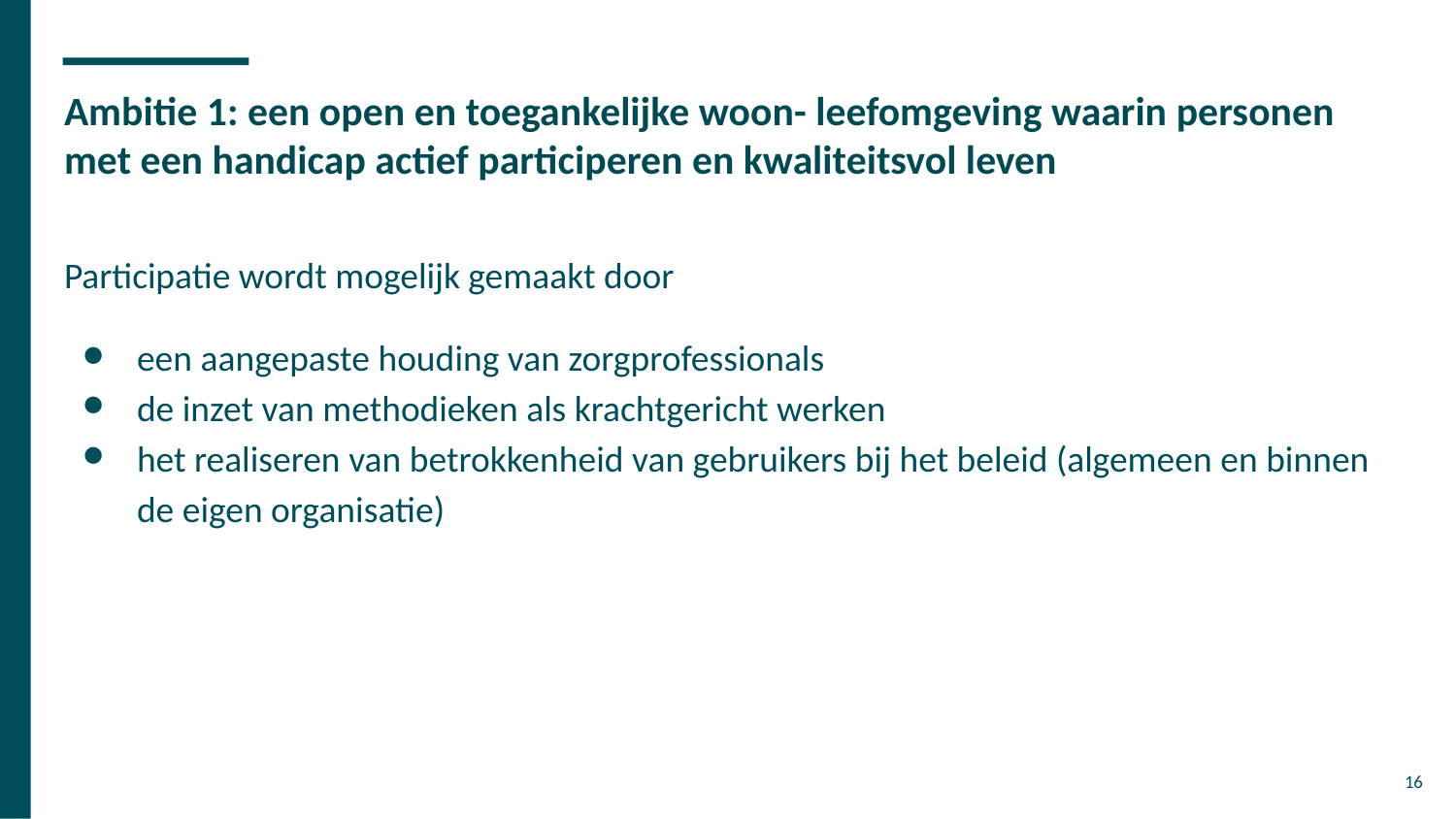

# Ambitie 1: een open en toegankelijke woon- leefomgeving waarin personen met een handicap actief participeren en kwaliteitsvol leven
Participatie wordt mogelijk gemaakt door
een aangepaste houding van zorgprofessionals
de inzet van methodieken als krachtgericht werken
het realiseren van betrokkenheid van gebruikers bij het beleid (algemeen en binnen de eigen organisatie)
16